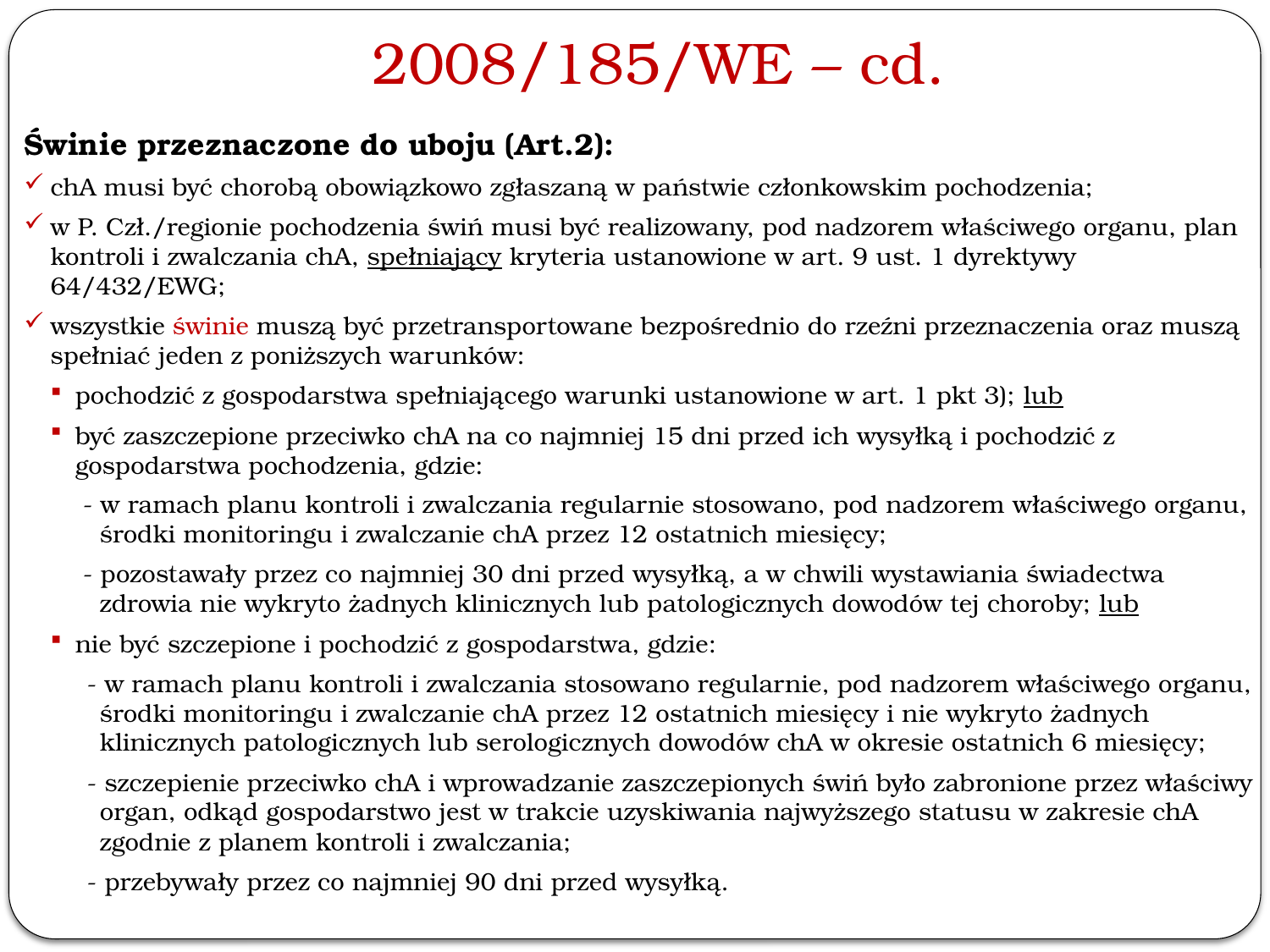

# 2008/185/WE – cd.
Świnie przeznaczone do uboju (Art.2):
chA musi być chorobą obowiązkowo zgłaszaną w państwie członkowskim pochodzenia;
w P. Czł./regionie pochodzenia świń musi być realizowany, pod nadzorem właściwego organu, plan kontroli i zwalczania chA, spełniający kryteria ustanowione w art. 9 ust. 1 dyrektywy 64/432/EWG;
wszystkie świnie muszą być przetransportowane bezpośrednio do rzeźni przeznaczenia oraz muszą spełniać jeden z poniższych warunków:
pochodzić z gospodarstwa spełniającego warunki ustanowione w art. 1 pkt 3); lub
być zaszczepione przeciwko chA na co najmniej 15 dni przed ich wysyłką i pochodzić z gospodarstwa pochodzenia, gdzie:
 - w ramach planu kontroli i zwalczania regularnie stosowano, pod nadzorem właściwego organu, środki monitoringu i zwalczanie chA przez 12 ostatnich miesięcy;
 - pozostawały przez co najmniej 30 dni przed wysyłką, a w chwili wystawiania świadectwa zdrowia nie wykryto żadnych klinicznych lub patologicznych dowodów tej choroby; lub
nie być szczepione i pochodzić z gospodarstwa, gdzie:
- w ramach planu kontroli i zwalczania stosowano regularnie, pod nadzorem właściwego organu, środki monitoringu i zwalczanie chA przez 12 ostatnich miesięcy i nie wykryto żadnych klinicznych patologicznych lub serologicznych dowodów chA w okresie ostatnich 6 miesięcy;
- szczepienie przeciwko chA i wprowadzanie zaszczepionych świń było zabronione przez właściwy organ, odkąd gospodarstwo jest w trakcie uzyskiwania najwyższego statusu w zakresie chA zgodnie z planem kontroli i zwalczania;
- przebywały przez co najmniej 90 dni przed wysyłką.